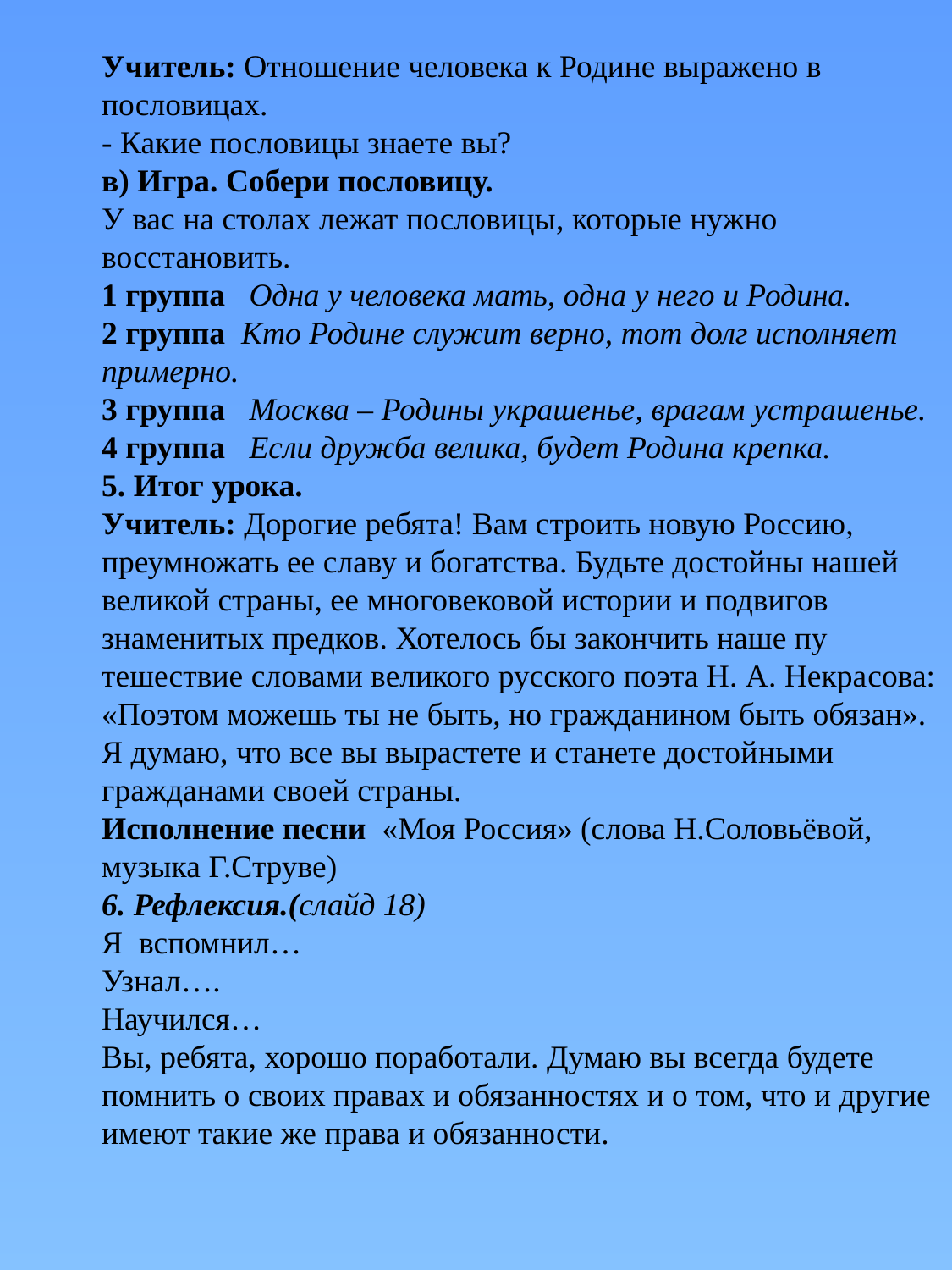

Учитель: Отношение человека к Родине выражено в пословицах.
- Какие пословицы знаете вы?
в) Игра. Собери пословицу.
У вас на столах лежат пословицы, которые нужно восстановить.
1 группа   Одна у человека мать, одна у него и Родина.
2 группа  Кто Родине служит верно, тот долг исполняет примерно.
3 группа   Москва – Родины украшенье, врагам устрашенье.
4 группа   Если дружба велика, будет Родина крепка.
5. Итог урока.
Учитель: Дорогие ребята! Вам строить новую Россию, преумножать ее славу и богатства. Будьте достойны нашей великой страны, ее многовековой истории и подвигов знаменитых предков. Хотелось бы закончить наше пу­тешествие словами великого русского поэта Н. А. Некра­сова: «Поэтом можешь ты не быть, но гражданином быть обязан». Я думаю, что все вы вырастете и станете достой­ными гражданами своей страны.
Исполнение песни  «Моя Россия» (слова Н.Соловьёвой, музыка Г.Струве)
6. Рефлексия.(слайд 18)
Я  вспомнил…
Узнал….
Научился…
Вы, ребята, хорошо поработали. Думаю вы всегда будете помнить о своих правах и обязанностях и о том, что и другие имеют такие же права и обязанности.